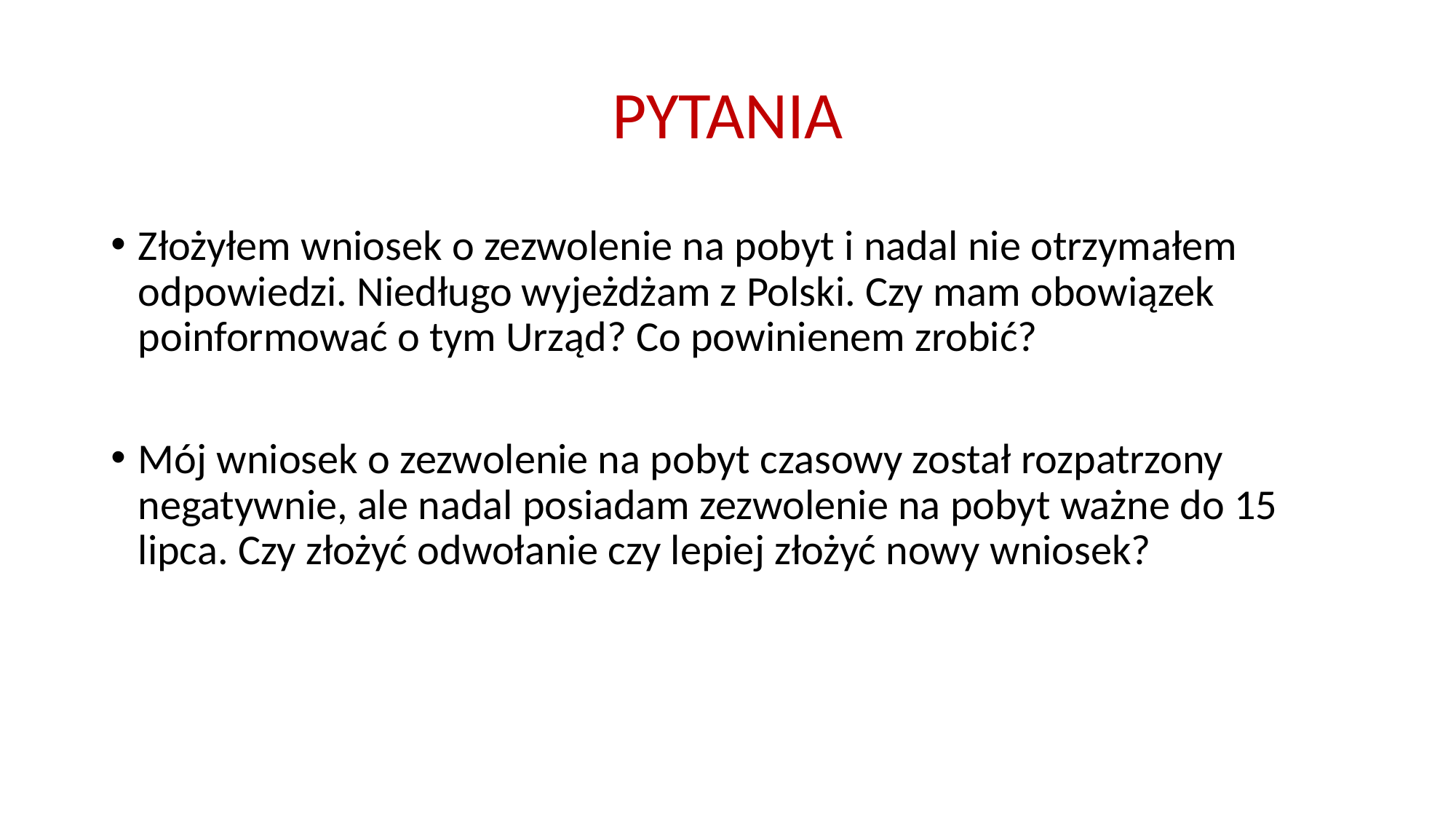

# PYTANIA
Złożyłem wniosek o zezwolenie na pobyt i nadal nie otrzymałem odpowiedzi. Niedługo wyjeżdżam z Polski. Czy mam obowiązek  poinformować o tym Urząd? Co powinienem zrobić?

Mój wniosek o zezwolenie na pobyt czasowy został rozpatrzony negatywnie, ale nadal posiadam zezwolenie na pobyt ważne do 15 lipca. Czy złożyć odwołanie czy lepiej złożyć nowy wniosek?